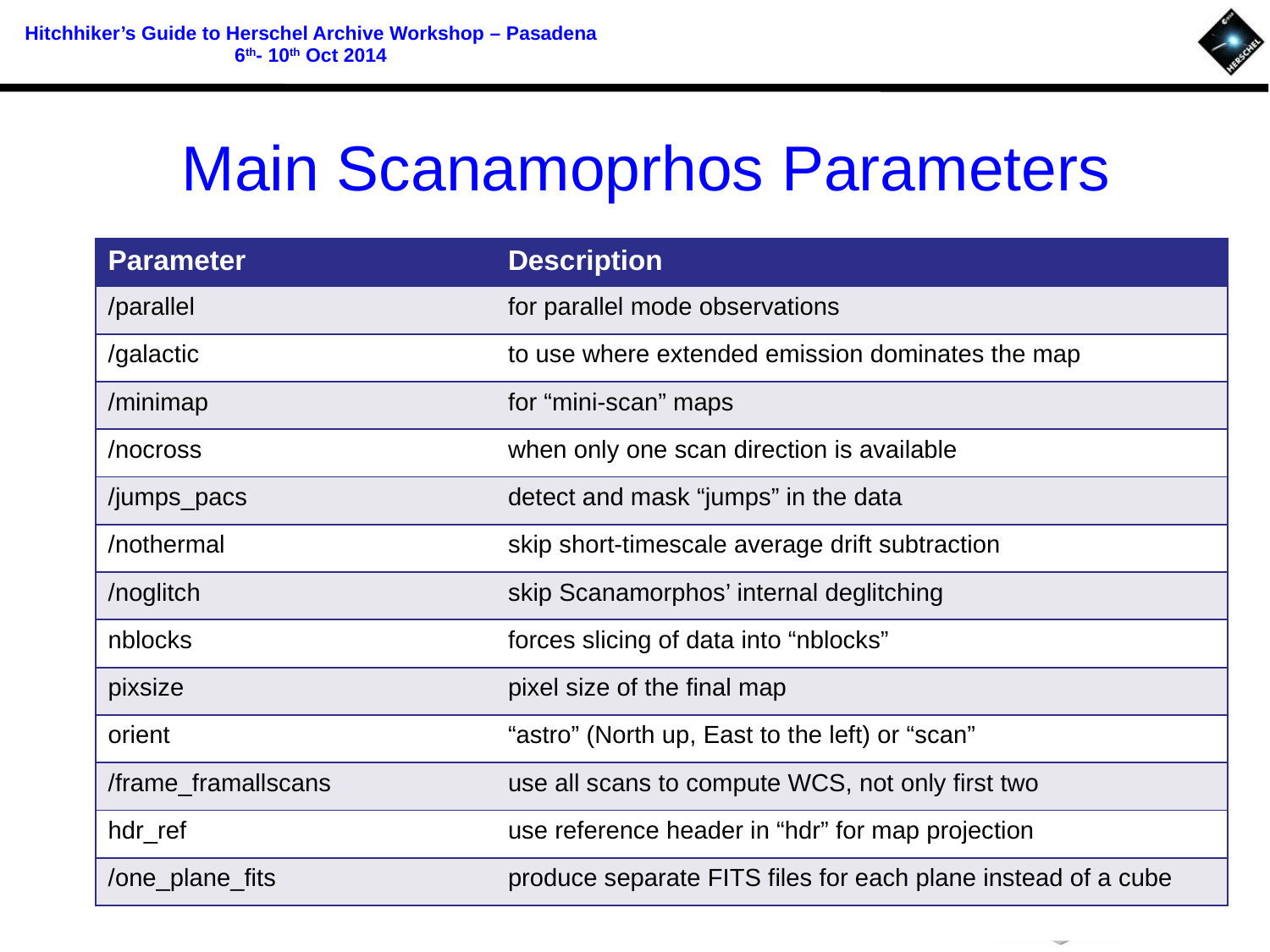

Main Scanamoprhos Parameters
| Parameter | Description |
| --- | --- |
| /parallel | for parallel mode observations |
| /galactic | to use where extended emission dominates the map |
| /minimap | for “mini-scan” maps |
| /nocross | when only one scan direction is available |
| /jumps\_pacs | detect and mask “jumps” in the data |
| /nothermal | skip short-timescale average drift subtraction |
| /noglitch | skip Scanamorphos’ internal deglitching |
| nblocks | forces slicing of data into “nblocks” |
| pixsize | pixel size of the final map |
| orient | “astro” (North up, East to the left) or “scan” |
| /frame\_framallscans | use all scans to compute WCS, not only first two |
| hdr\_ref | use reference header in “hdr” for map projection |
| /one\_plane\_fits | produce separate FITS files for each plane instead of a cube |

29